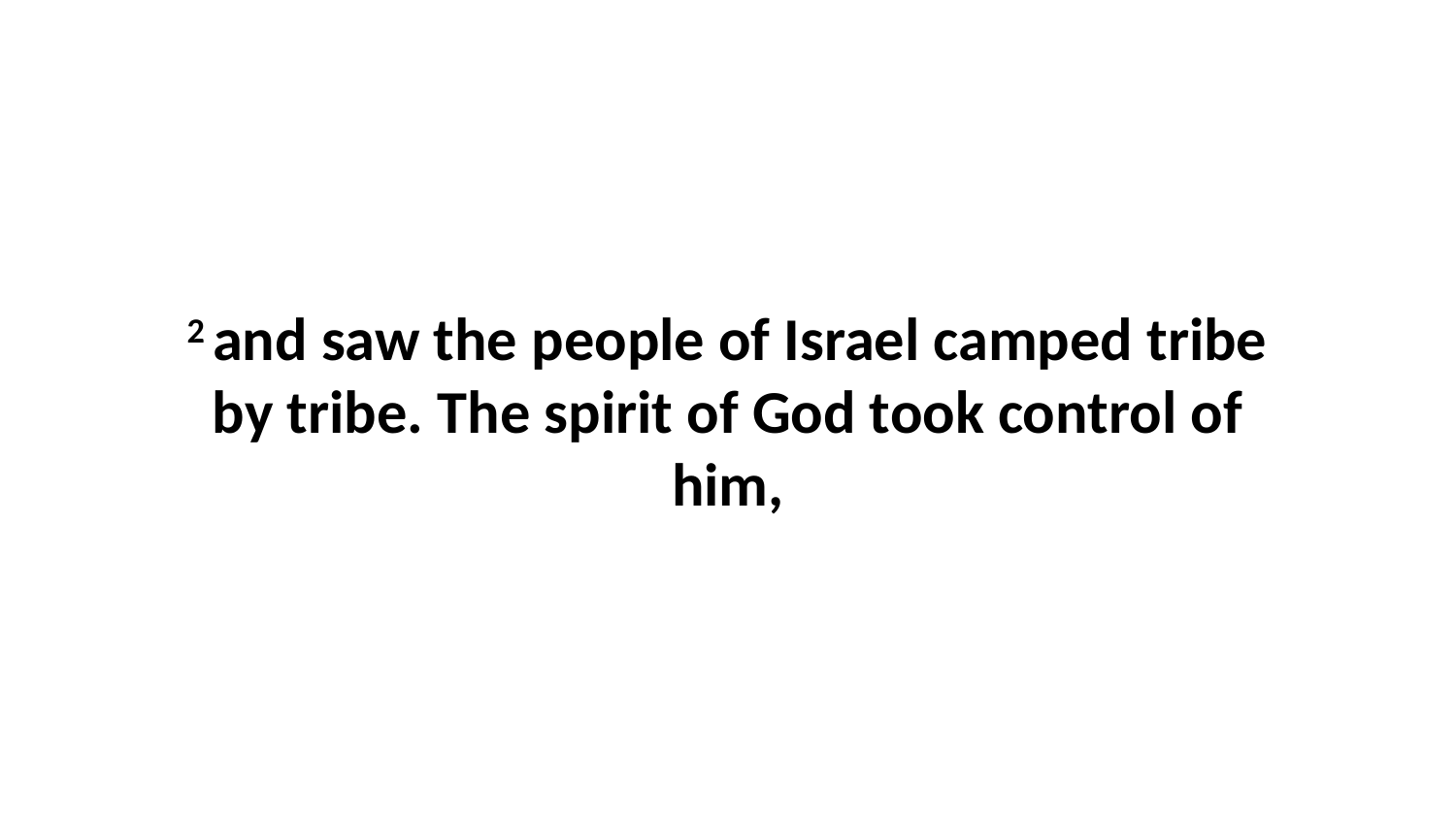

2 and saw the people of Israel camped tribe by tribe. The spirit of God took control of him,